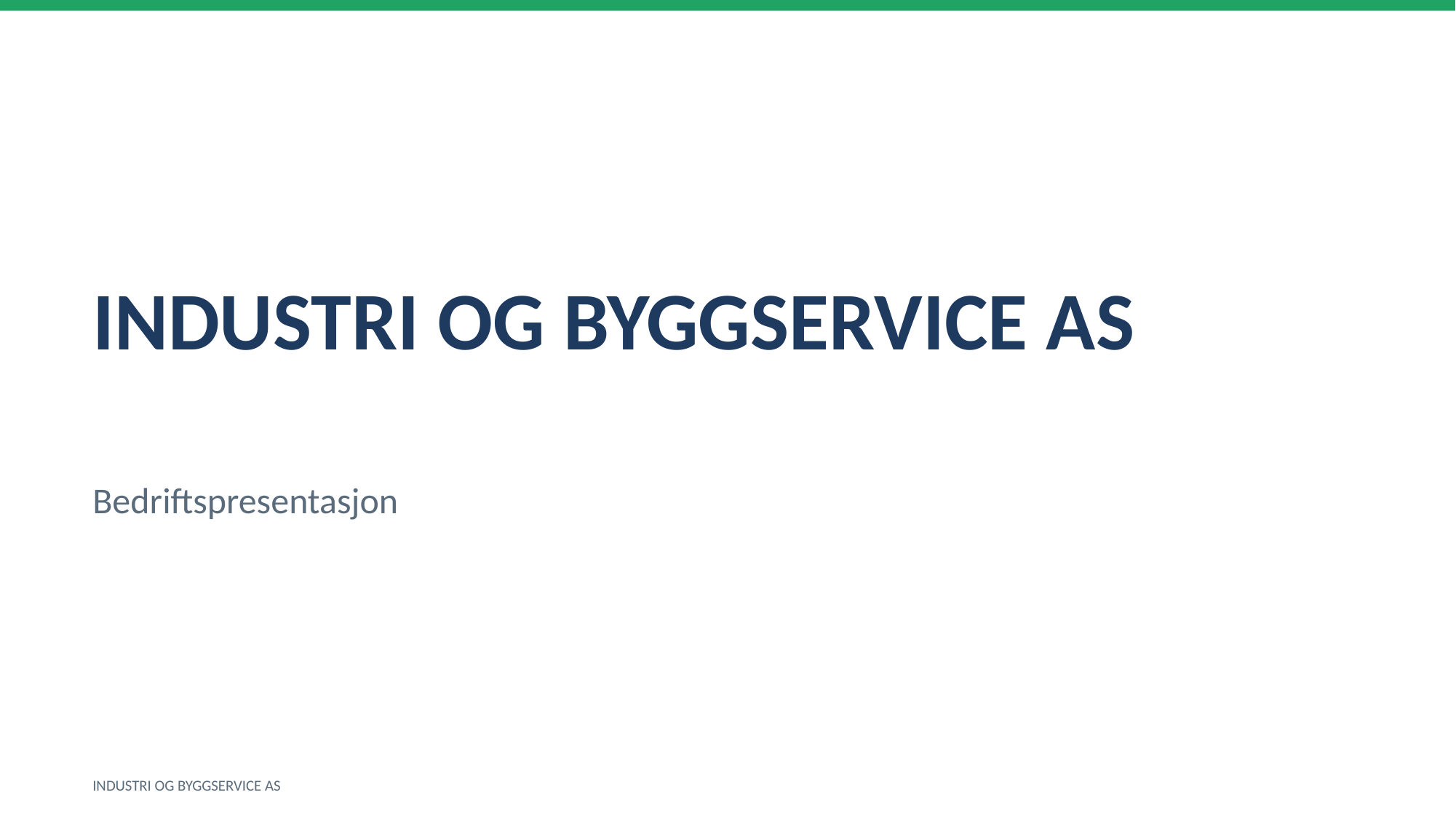

INDUSTRI OG BYGGSERVICE AS
Bedriftspresentasjon
INDUSTRI OG BYGGSERVICE AS